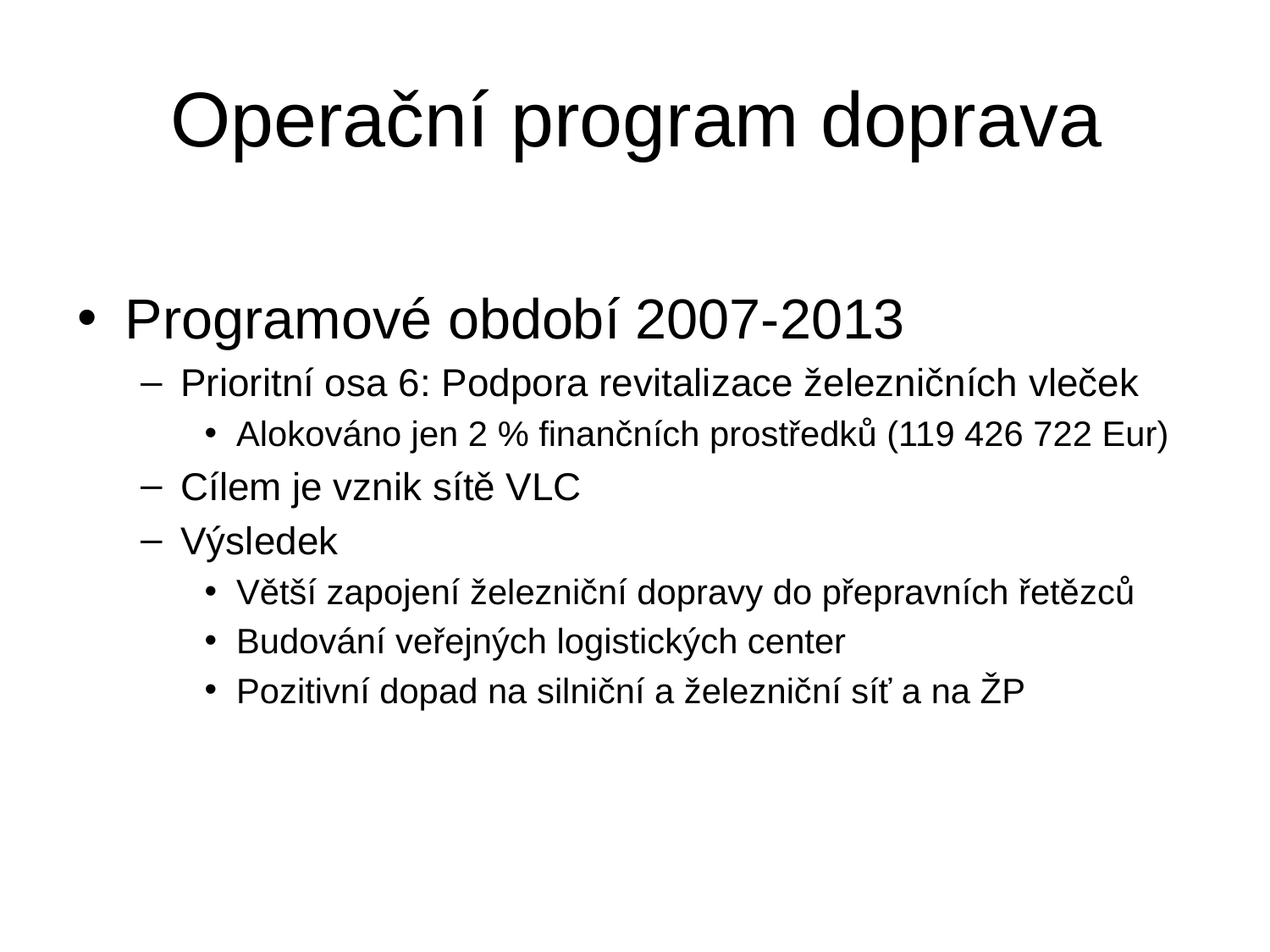

# Operační program doprava
Programové období 2007-2013
Prioritní osa 6: Podpora revitalizace železničních vleček
Alokováno jen 2 % finančních prostředků (119 426 722 Eur)
Cílem je vznik sítě VLC
Výsledek
Větší zapojení železniční dopravy do přepravních řetězců
Budování veřejných logistických center
Pozitivní dopad na silniční a železniční síť a na ŽP